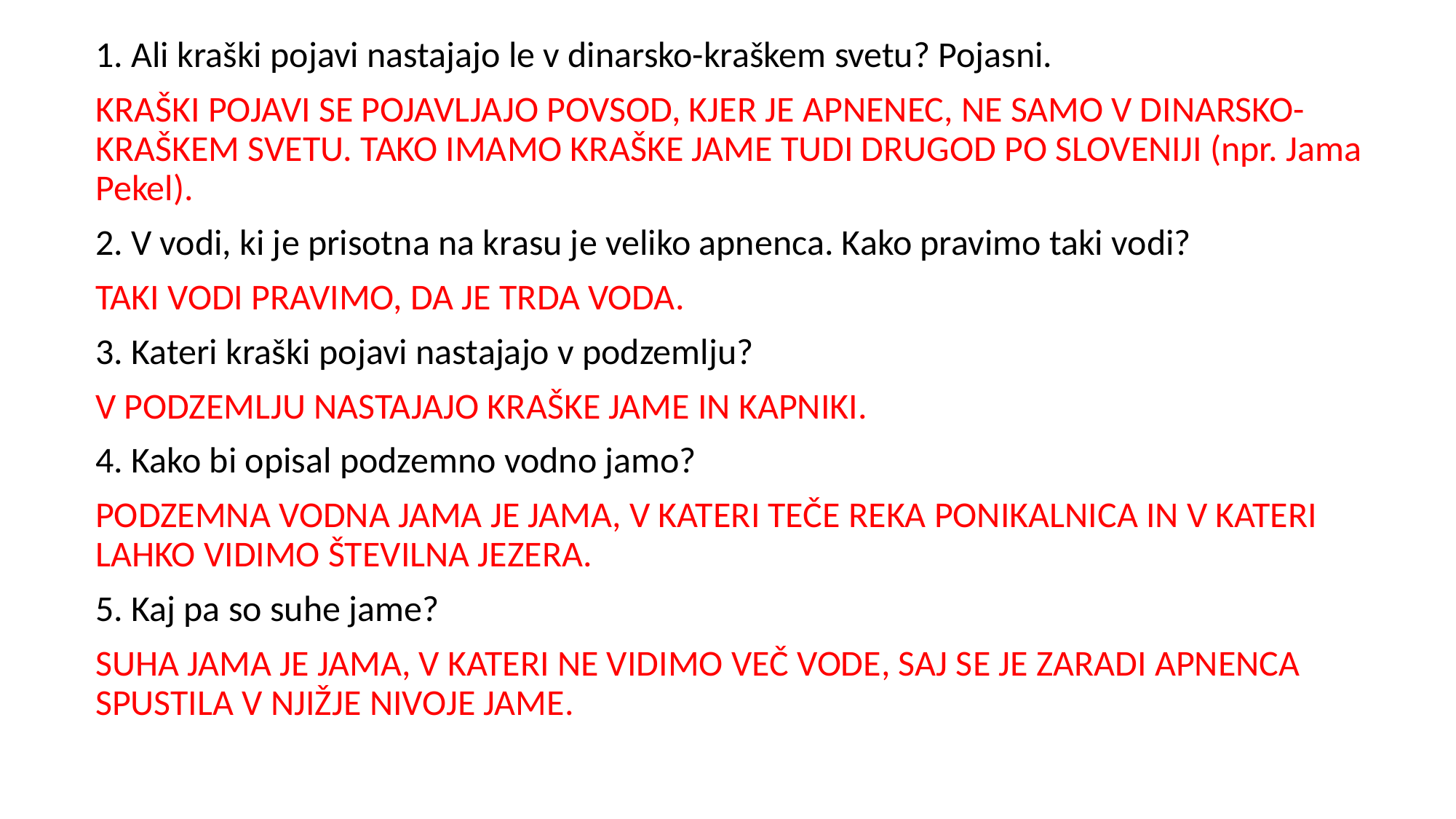

1. Ali kraški pojavi nastajajo le v dinarsko-kraškem svetu? Pojasni.
KRAŠKI POJAVI SE POJAVLJAJO POVSOD, KJER JE APNENEC, NE SAMO V DINARSKO-KRAŠKEM SVETU. TAKO IMAMO KRAŠKE JAME TUDI DRUGOD PO SLOVENIJI (npr. Jama Pekel).
2. V vodi, ki je prisotna na krasu je veliko apnenca. Kako pravimo taki vodi?
TAKI VODI PRAVIMO, DA JE TRDA VODA.
3. Kateri kraški pojavi nastajajo v podzemlju?
V PODZEMLJU NASTAJAJO KRAŠKE JAME IN KAPNIKI.
4. Kako bi opisal podzemno vodno jamo?
PODZEMNA VODNA JAMA JE JAMA, V KATERI TEČE REKA PONIKALNICA IN V KATERI LAHKO VIDIMO ŠTEVILNA JEZERA.
5. Kaj pa so suhe jame?
SUHA JAMA JE JAMA, V KATERI NE VIDIMO VEČ VODE, SAJ SE JE ZARADI APNENCA SPUSTILA V NJIŽJE NIVOJE JAME.